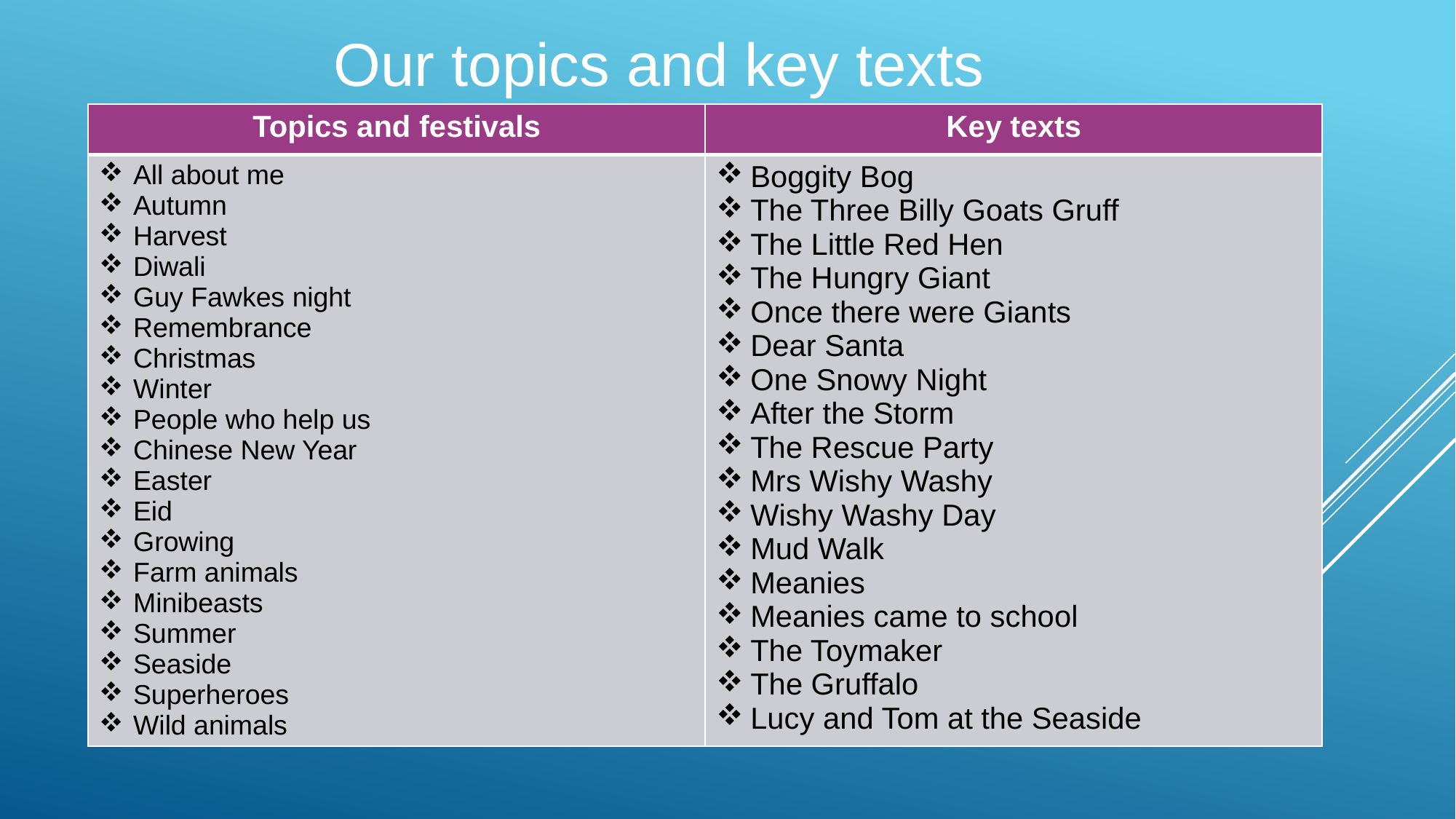

# Our topics and key texts
| Topics and festivals | Key texts |
| --- | --- |
| All about me Autumn Harvest Diwali Guy Fawkes night Remembrance Christmas Winter People who help us Chinese New Year Easter Eid Growing Farm animals Minibeasts Summer Seaside Superheroes Wild animals | Boggity Bog The Three Billy Goats Gruff The Little Red Hen The Hungry Giant Once there were Giants Dear Santa One Snowy Night After the Storm The Rescue Party Mrs Wishy Washy Wishy Washy Day Mud Walk Meanies Meanies came to school The Toymaker The Gruffalo Lucy and Tom at the Seaside |